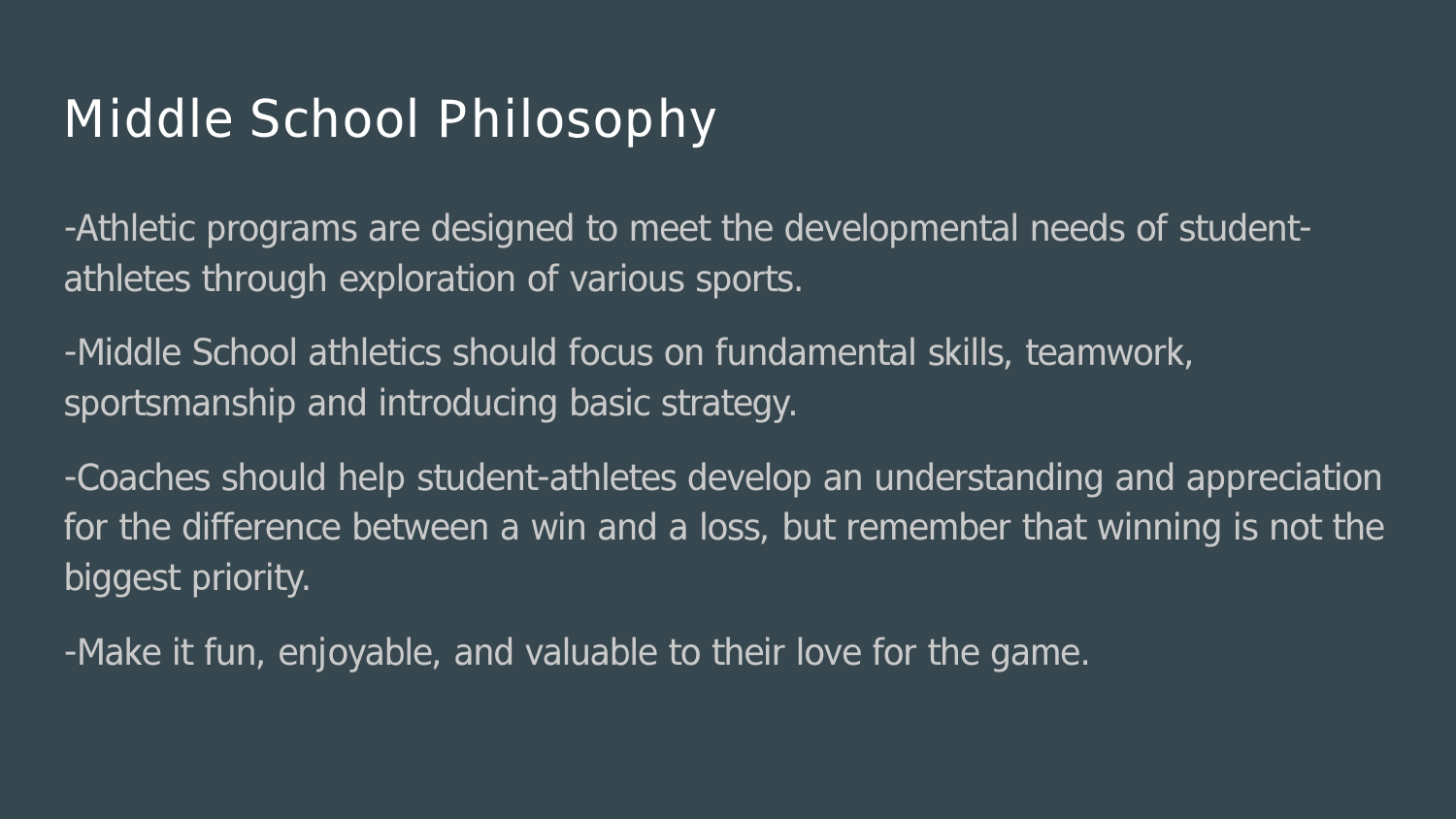

# Middle School Philosophy
-Athletic programs are designed to meet the developmental needs of student-athletes through exploration of various sports.
-Middle School athletics should focus on fundamental skills, teamwork, sportsmanship and introducing basic strategy.
-Coaches should help student-athletes develop an understanding and appreciation for the difference between a win and a loss, but remember that winning is not the biggest priority.
-Make it fun, enjoyable, and valuable to their love for the game.